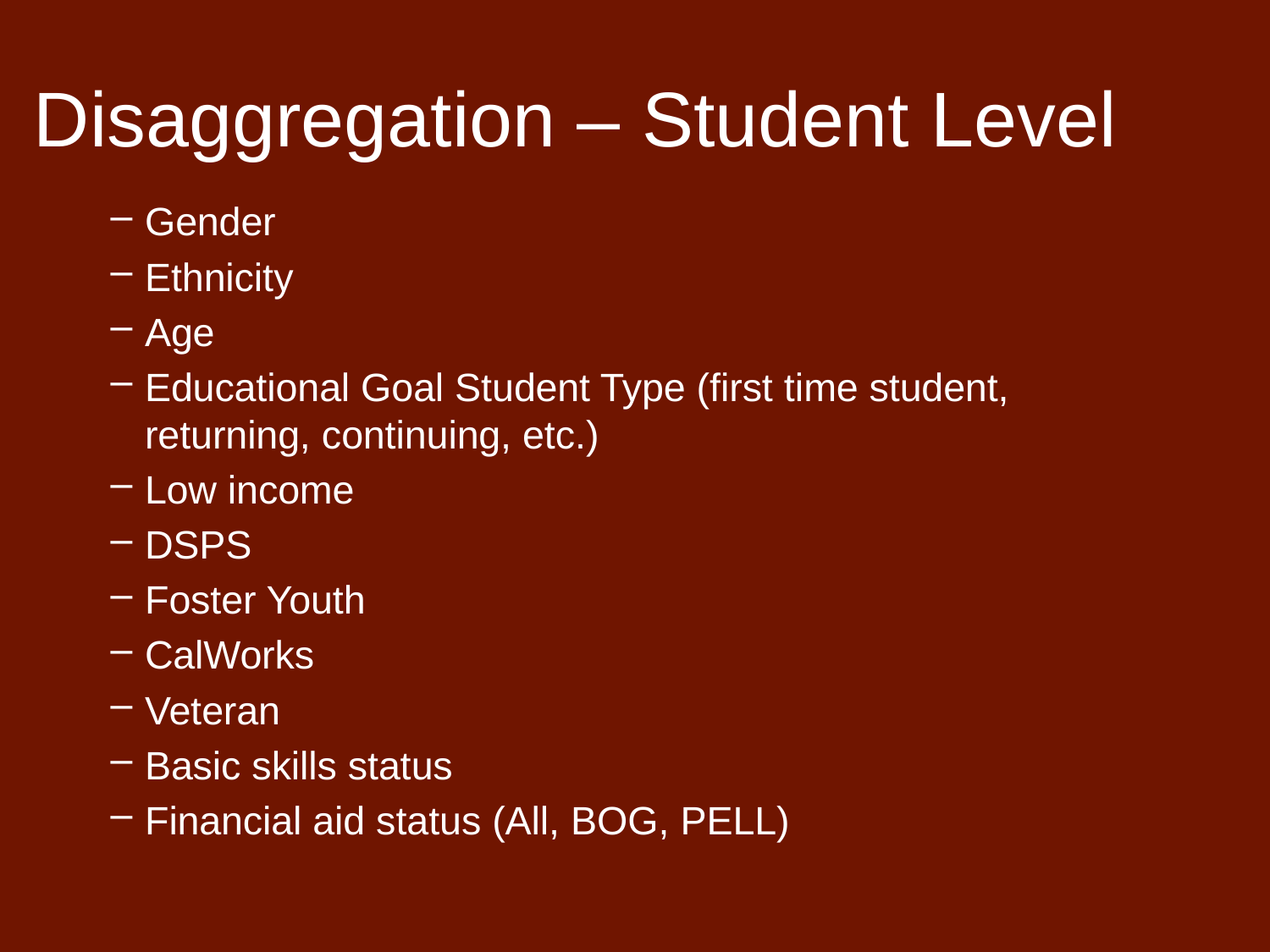

Disaggregation – Student Level
Gender
Ethnicity
Age
Educational Goal Student Type (first time student, returning, continuing, etc.)
Low income
DSPS
Foster Youth
CalWorks
Veteran
Basic skills status
Financial aid status (All, BOG, PELL)